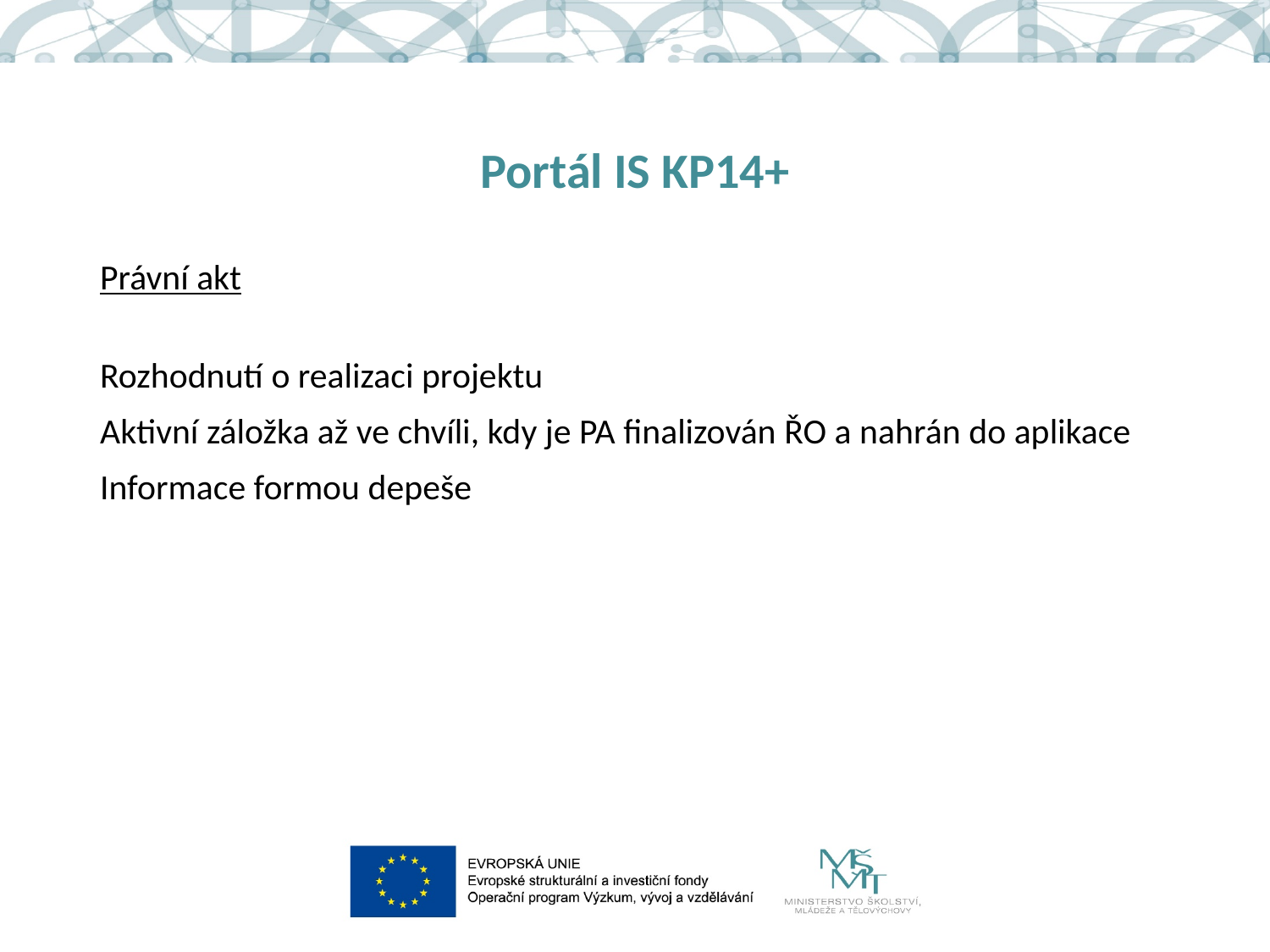

# Portál IS KP14+
Právní akt
Rozhodnutí o realizaci projektu
Aktivní záložka až ve chvíli, kdy je PA finalizován ŘO a nahrán do aplikace
Informace formou depeše